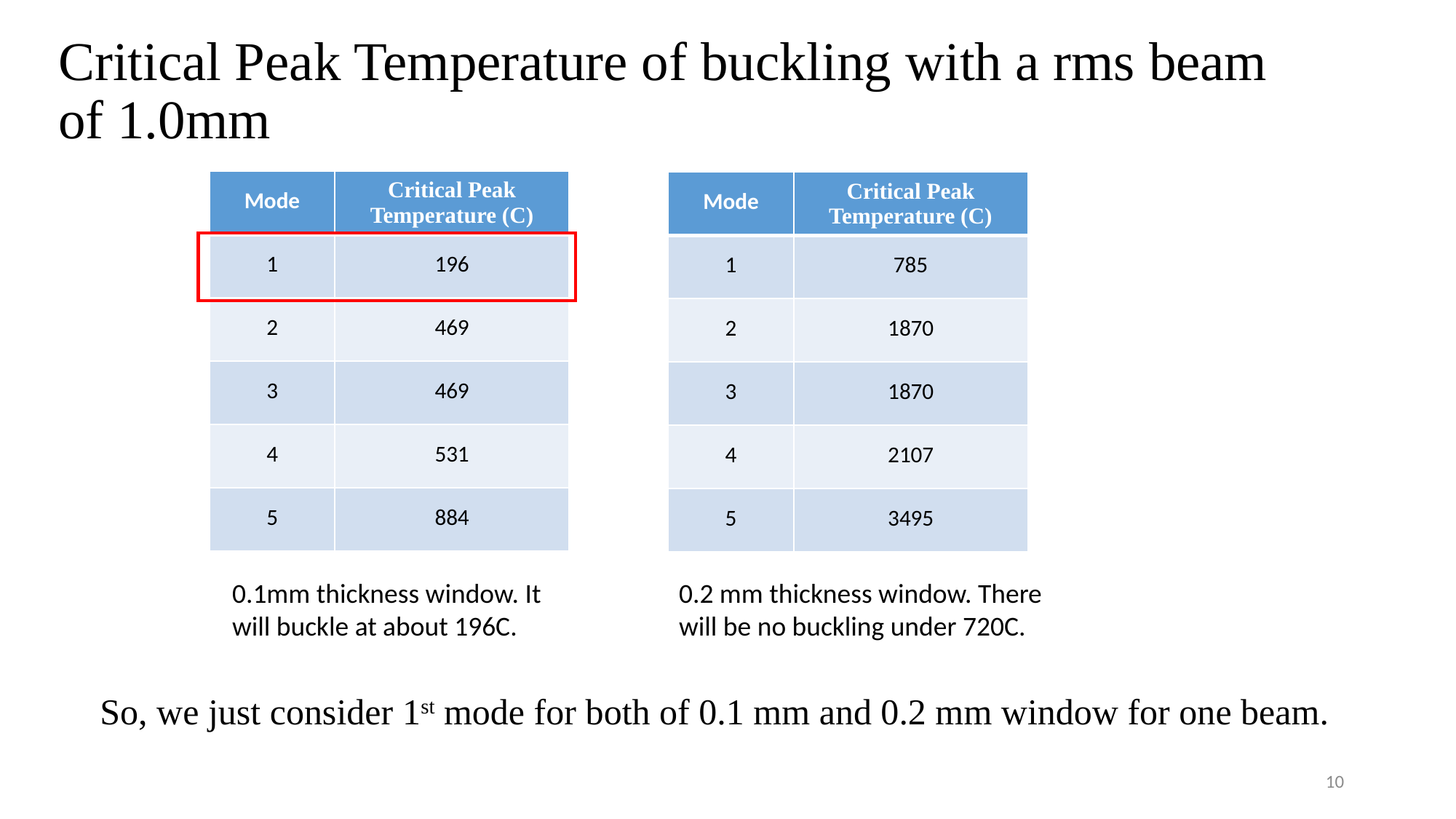

# Critical Peak Temperature of buckling with a rms beam of 1.0mm
| Mode | Critical Peak Temperature (C) |
| --- | --- |
| 1 | 196 |
| 2 | 469 |
| 3 | 469 |
| 4 | 531 |
| 5 | 884 |
| Mode | Critical Peak Temperature (C) |
| --- | --- |
| 1 | 785 |
| 2 | 1870 |
| 3 | 1870 |
| 4 | 2107 |
| 5 | 3495 |

0.1mm thickness window. It will buckle at about 196C.
0.2 mm thickness window. There will be no buckling under 720C.

So, we just consider 1st mode for both of 0.1 mm and 0.2 mm window for one beam.
10